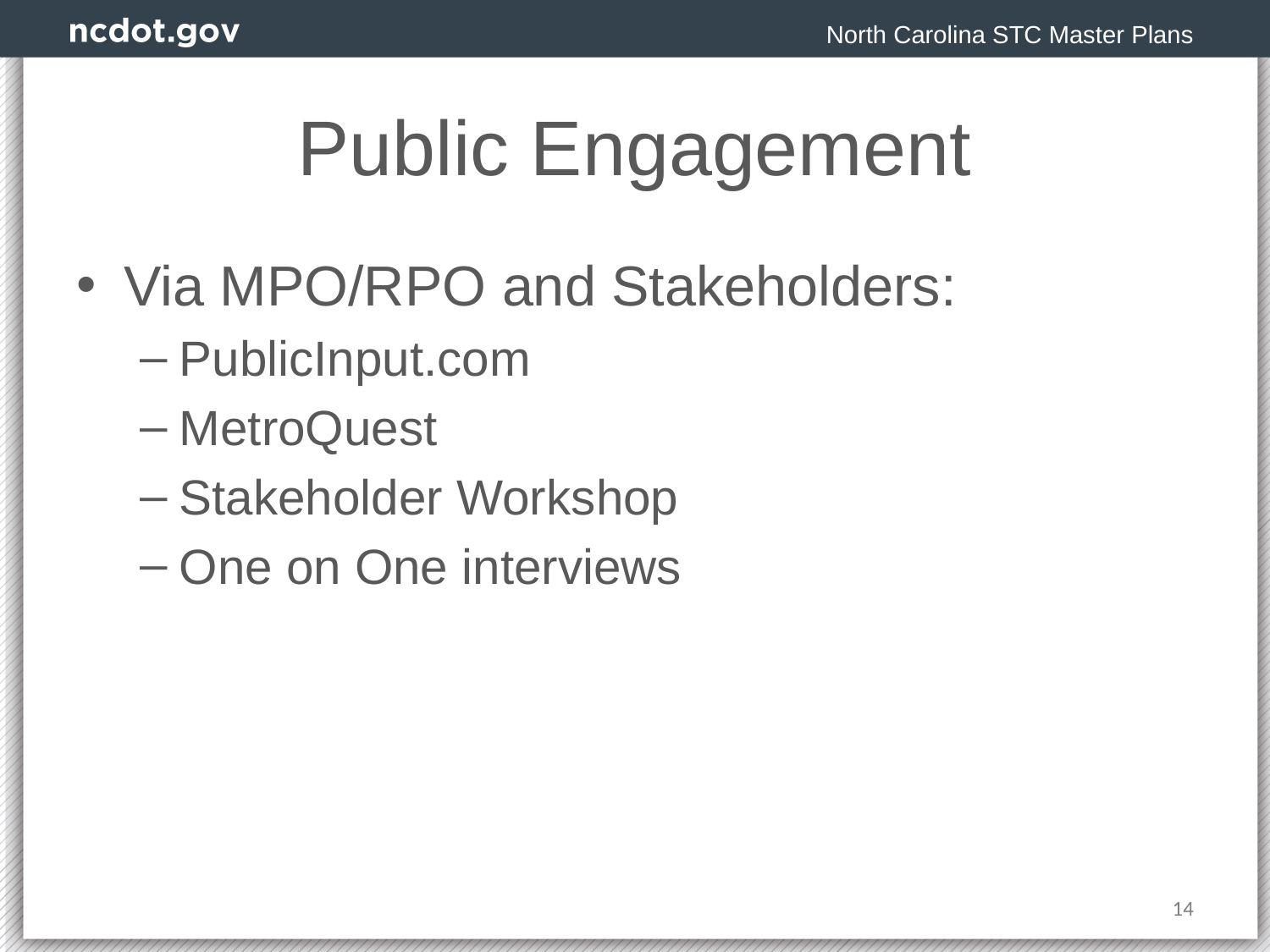

North Carolina STC Master Plans

# Public Engagement
Via MPO/RPO and Stakeholders:
PublicInput.com
MetroQuest
Stakeholder Workshop
One on One interviews

14